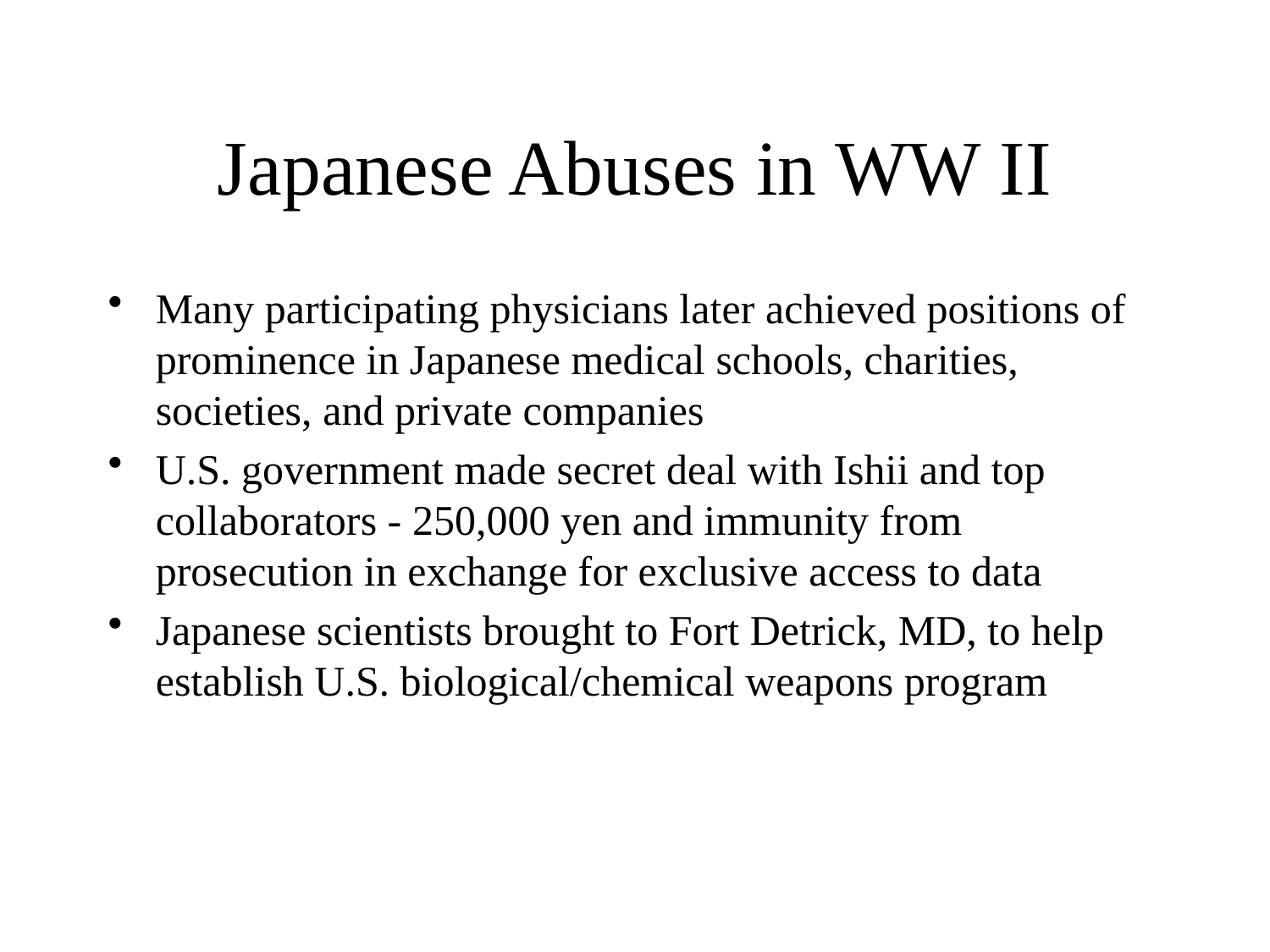

# Japanese Abuses in WW II
Many participating physicians later achieved positions of prominence in Japanese medical schools, charities, societies, and private companies
U.S. government made secret deal with Ishii and top collaborators - 250,000 yen and immunity from prosecution in exchange for exclusive access to data
Japanese scientists brought to Fort Detrick, MD, to help establish U.S. biological/chemical weapons program